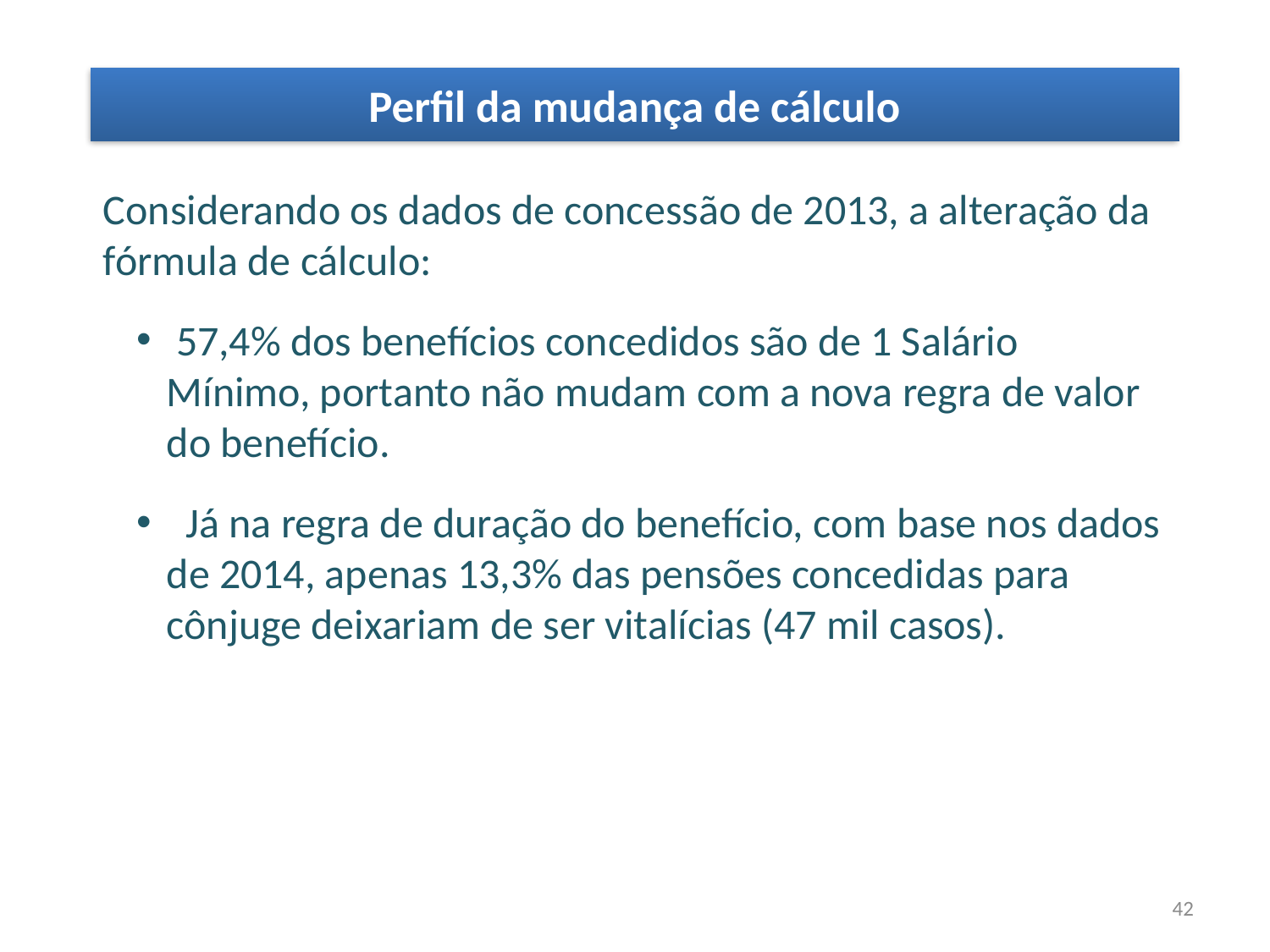

Perfil da mudança de cálculo
Considerando os dados de concessão de 2013, a alteração da fórmula de cálculo:
 57,4% dos benefícios concedidos são de 1 Salário Mínimo, portanto não mudam com a nova regra de valor do benefício.
  Já na regra de duração do benefício, com base nos dados de 2014, apenas 13,3% das pensões concedidas para cônjuge deixariam de ser vitalícias (47 mil casos).
42